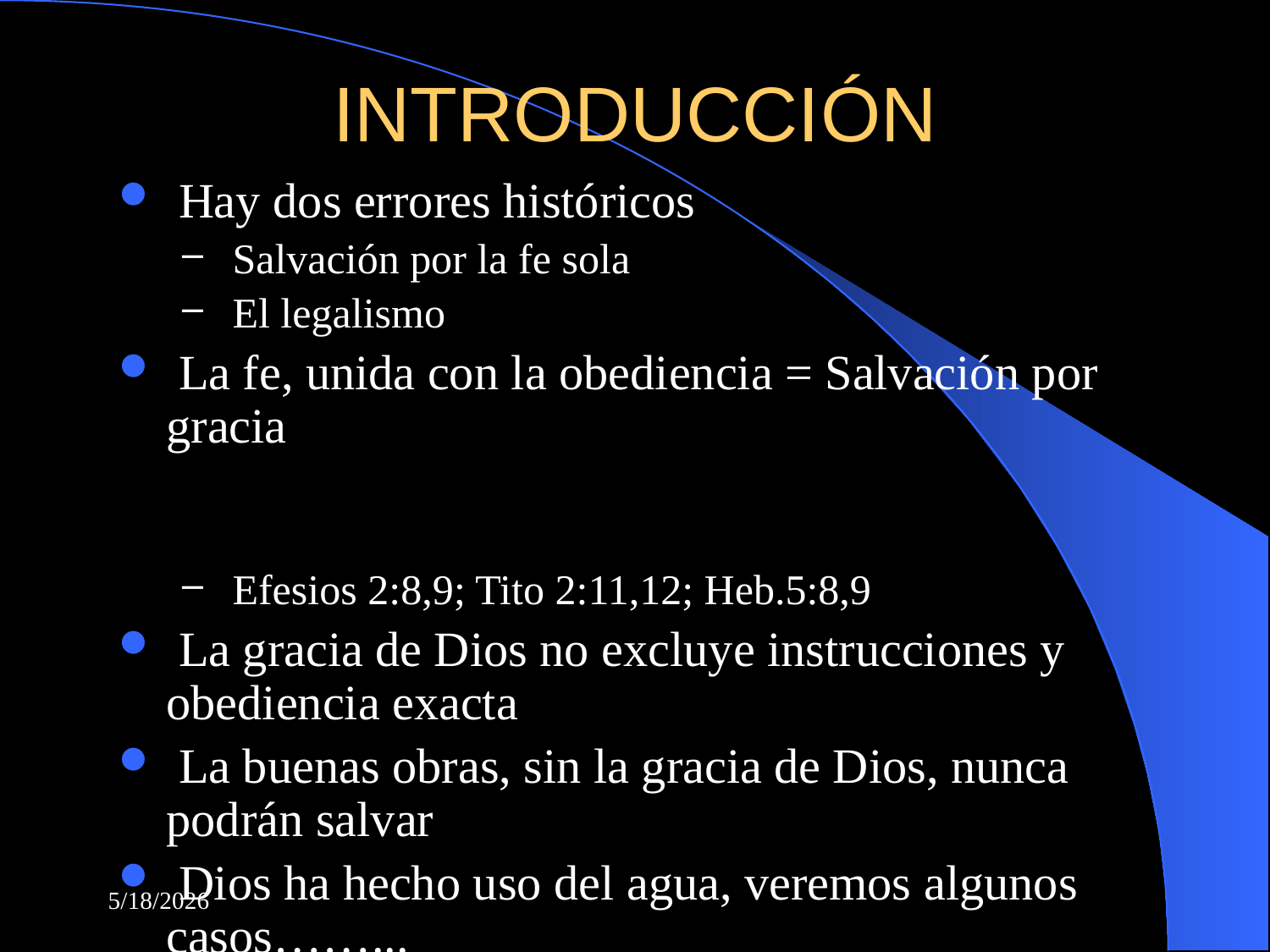

# INTRODUCCIÓN
 Hay dos errores históricos
 Salvación por la fe sola
 El legalismo
 La fe, unida con la obediencia = Salvación por gracia
 Efesios 2:8,9; Tito 2:11,12; Heb.5:8,9
 La gracia de Dios no excluye instrucciones y obediencia exacta
 La buenas obras, sin la gracia de Dios, nunca podrán salvar
 Dios ha hecho uso del agua, veremos algunos casos……...
5/18/2026